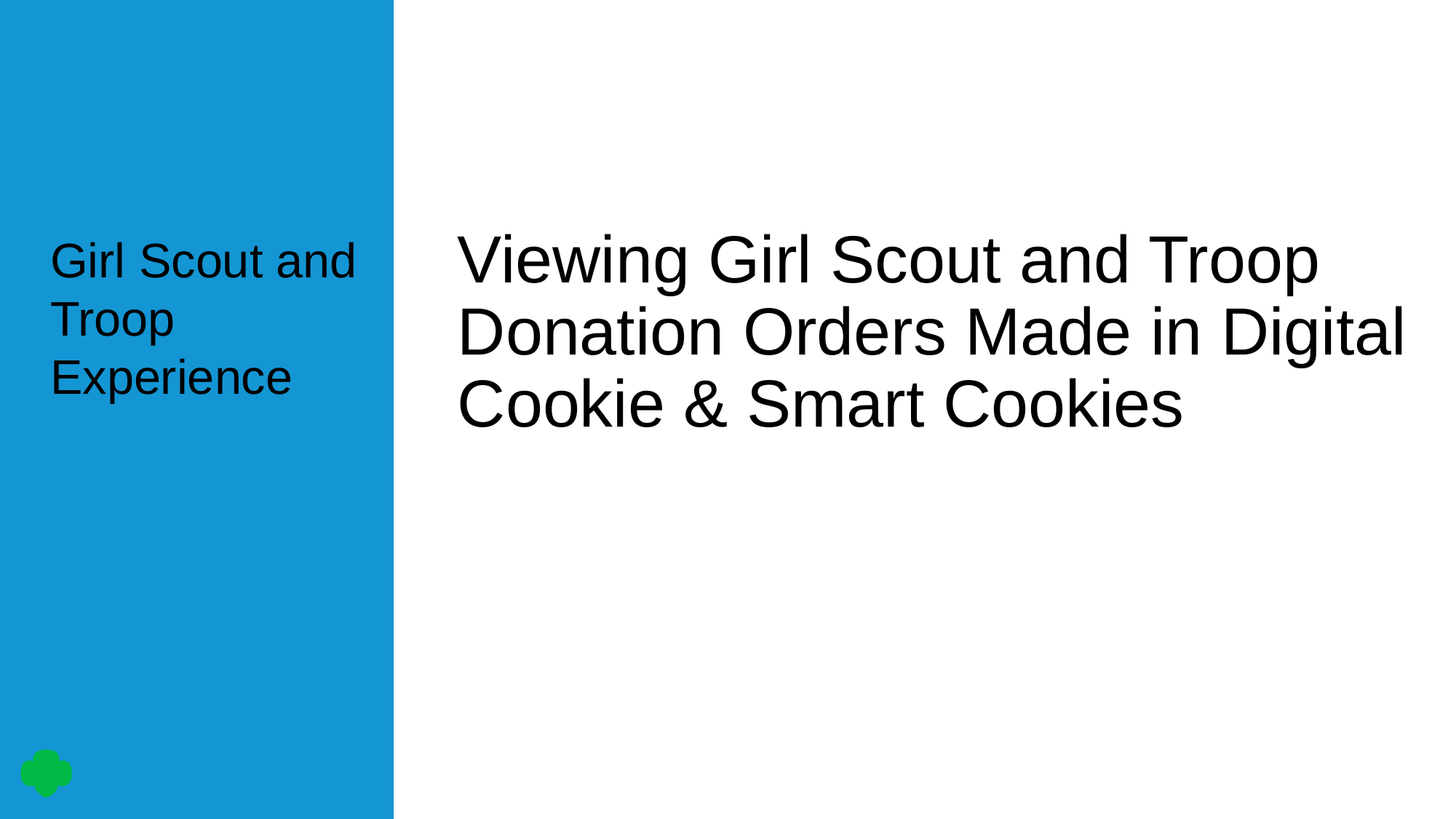

# Girl Scout and Troop Experience
Viewing Girl Scout and Troop Donation Orders Made in Digital Cookie & Smart Cookies